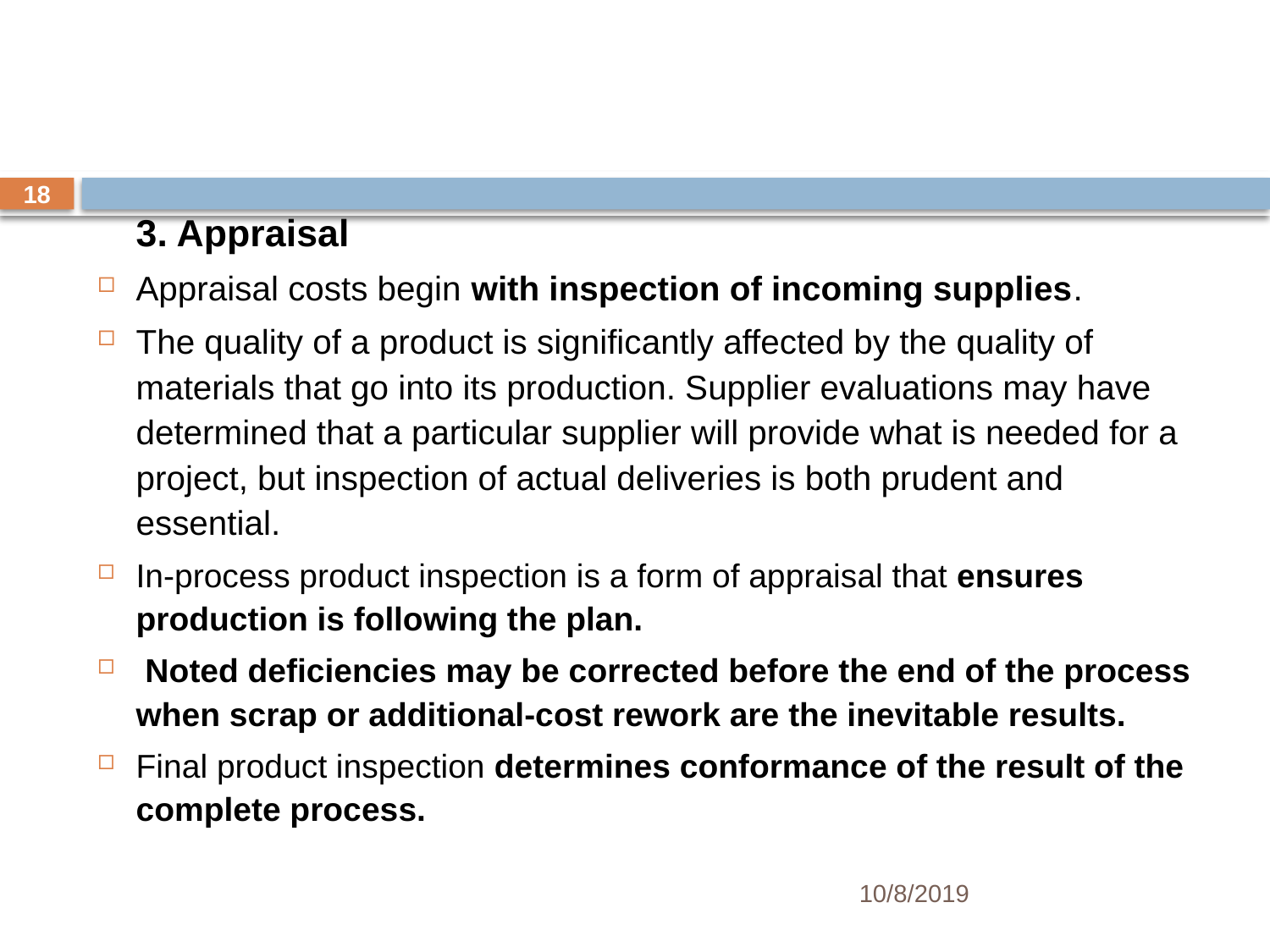

#
18
	3. Appraisal
Appraisal costs begin with inspection of incoming supplies.
The quality of a product is significantly affected by the quality of materials that go into its production. Supplier evaluations may have determined that a particular supplier will provide what is needed for a project, but inspection of actual deliveries is both prudent and essential.
In-process product inspection is a form of appraisal that ensures production is following the plan.
 Noted deficiencies may be corrected before the end of the process when scrap or additional-cost rework are the inevitable results.
Final product inspection determines conformance of the result of the complete process.
10/8/2019